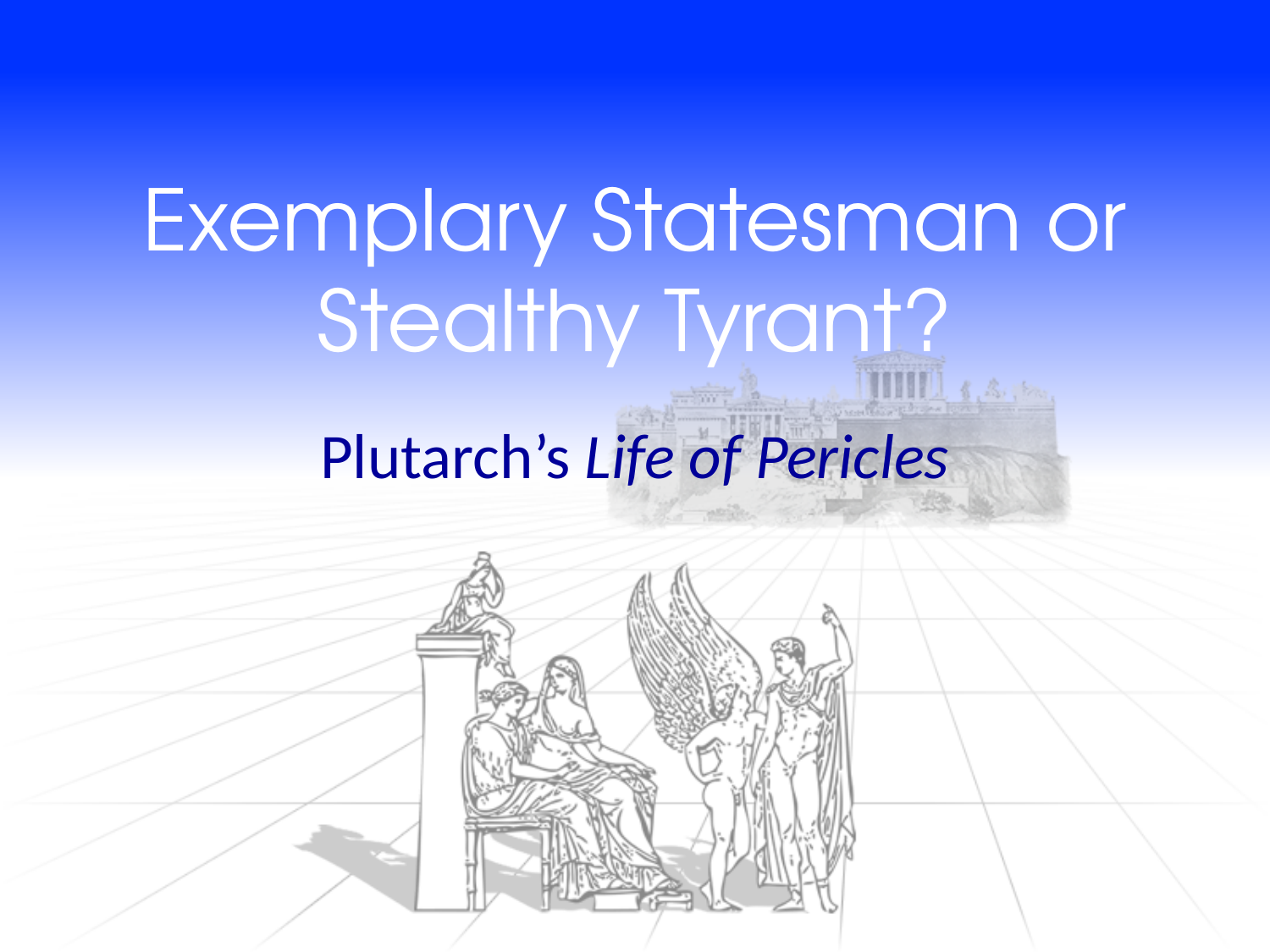

# Exemplary Statesman or Stealthy Tyrant?
Plutarch’s Life of Pericles